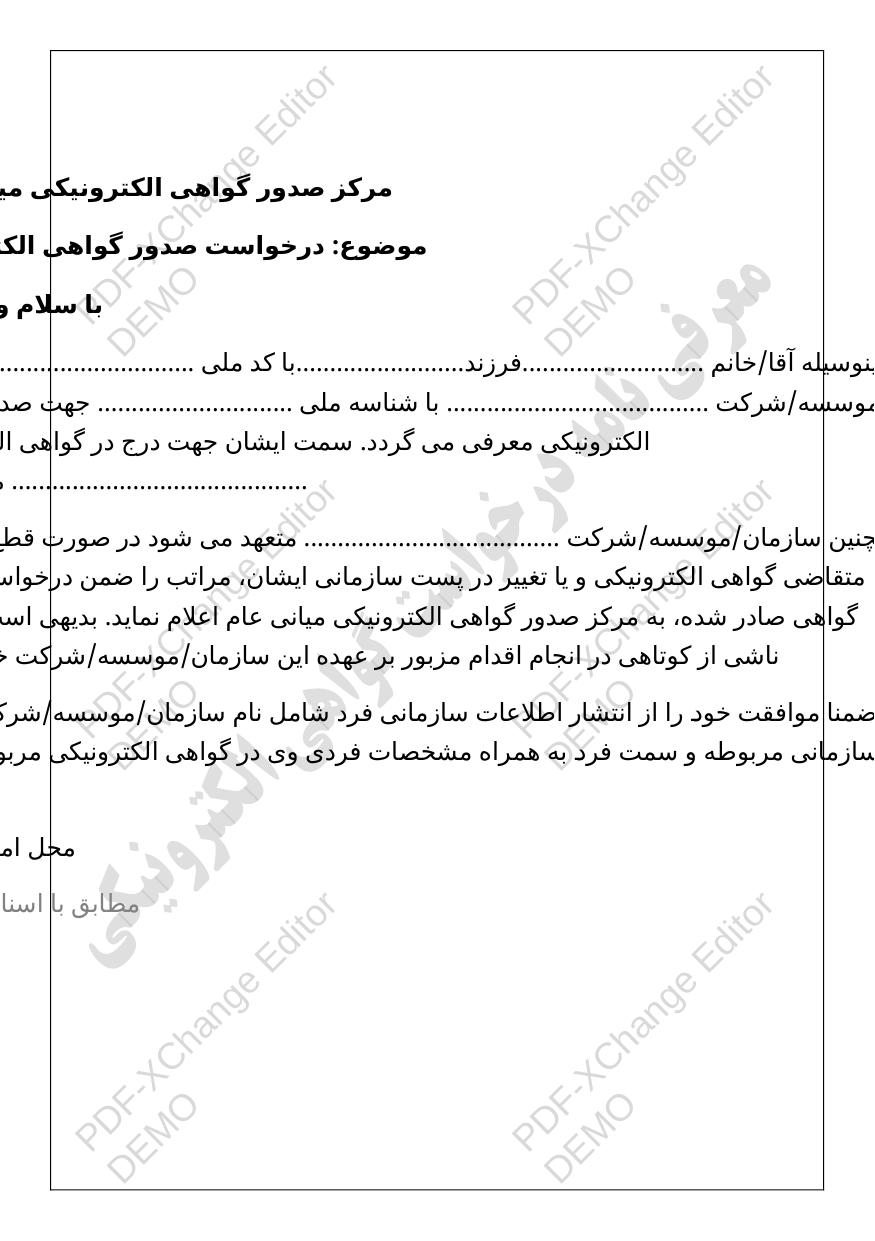

PDF-XChange Editor
DEMO
PDF-XChange Editor
DEMO
مرکز صدور گواهی الکترونیکی میانی عام
موضوع: درخواست صدور گواهی الکترونیکی
با سلام و احترام
بدینوسیله آقا/خانم ...........................فرزند.........................با کد ملی ............................. شاغل در
سازمان/موسسه/شرکت ....................................... با شناسه ملی ............................. جهت صدور گواهی
الکترونیکی معرفی می گردد. سمت ایشان جهت درج در گواهی الکترونیکی
............................................ می باشد.
همچنین سازمان/موسسه/شرکت ...................................... متعهد می شود در صورت قطع همکاری
متقاضی گواهی الکترونیکی و یا تغییر در پست سازمانی ایشان، مراتب را ضمن درخواست ابطال
گواهی صادر شده، به مرکز صدور گواهی الکترونیکی میانی عام اعلام نماید. بدیهی است عواقب
ناشی از کوتاهی در انجام اقدام مزبور بر عهده این سازمان/موسسه/شرکت خواهد بود.
ضمنا موافقت خود را از انتشار اطلاعات سازمانی فرد شامل نام سازمان/موسسه/شرکت ، واحد
سازمانی مربوطه و سمت فرد به همراه مشخصات فردی وی در گواهی الکترونیکی مربوطه اعلام
می دارد.
محل امضاءو مهر
مطابق با اسناد تعهد آور
تاریخ:

PDF-XChange Editor
DEMO
PDF-XChange Editor
DEMO

PDF-XChange Editor
DEMO
PDF-XChange Editor
DEMO